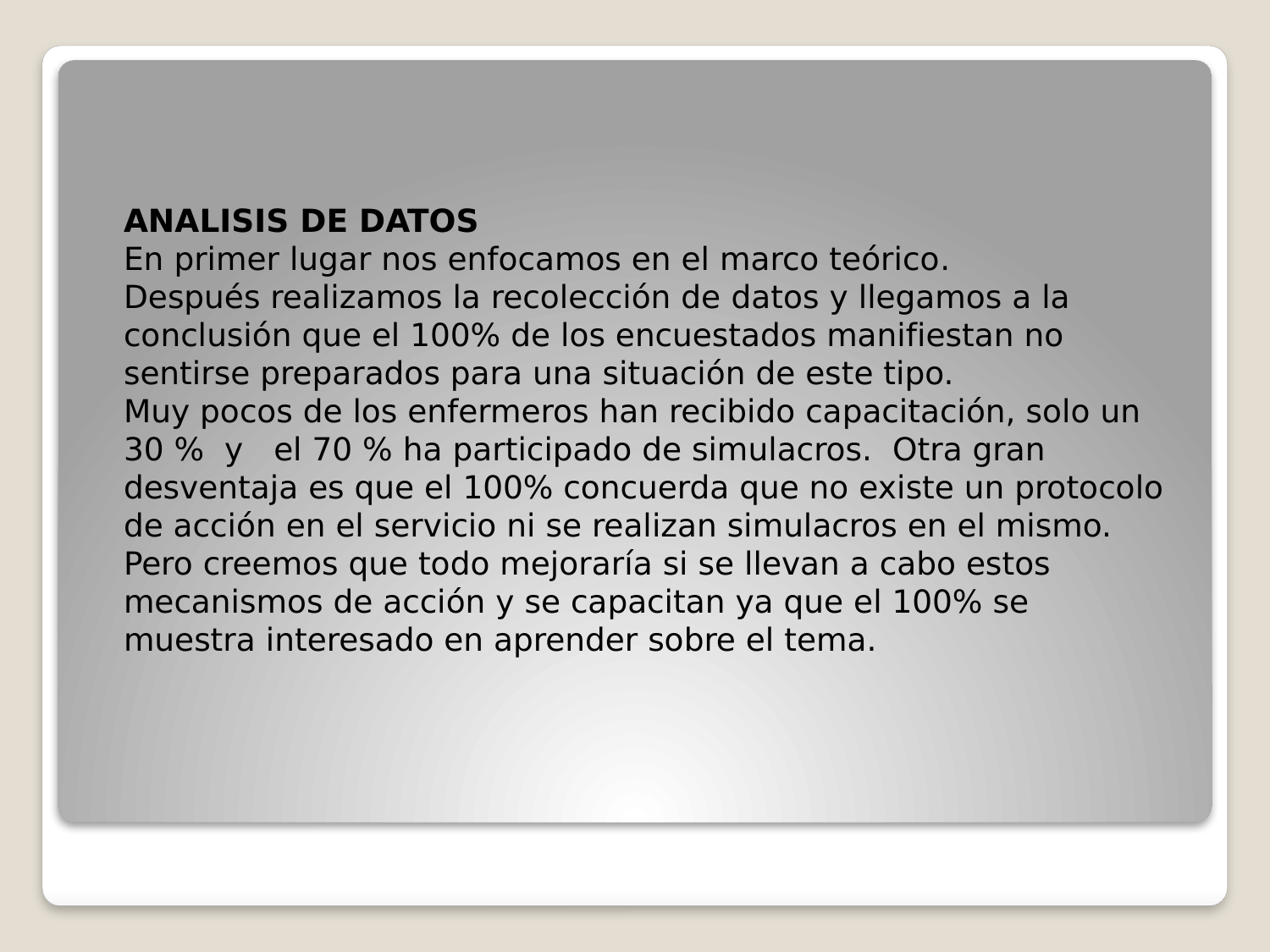

ANALISIS DE DATOS
En primer lugar nos enfocamos en el marco teórico.
Después realizamos la recolección de datos y llegamos a la conclusión que el 100% de los encuestados manifiestan no sentirse preparados para una situación de este tipo.
Muy pocos de los enfermeros han recibido capacitación, solo un 30 %  y   el 70 % ha participado de simulacros.  Otra gran desventaja es que el 100% concuerda que no existe un protocolo de acción en el servicio ni se realizan simulacros en el mismo.  Pero creemos que todo mejoraría si se llevan a cabo estos mecanismos de acción y se capacitan ya que el 100% se muestra interesado en aprender sobre el tema.